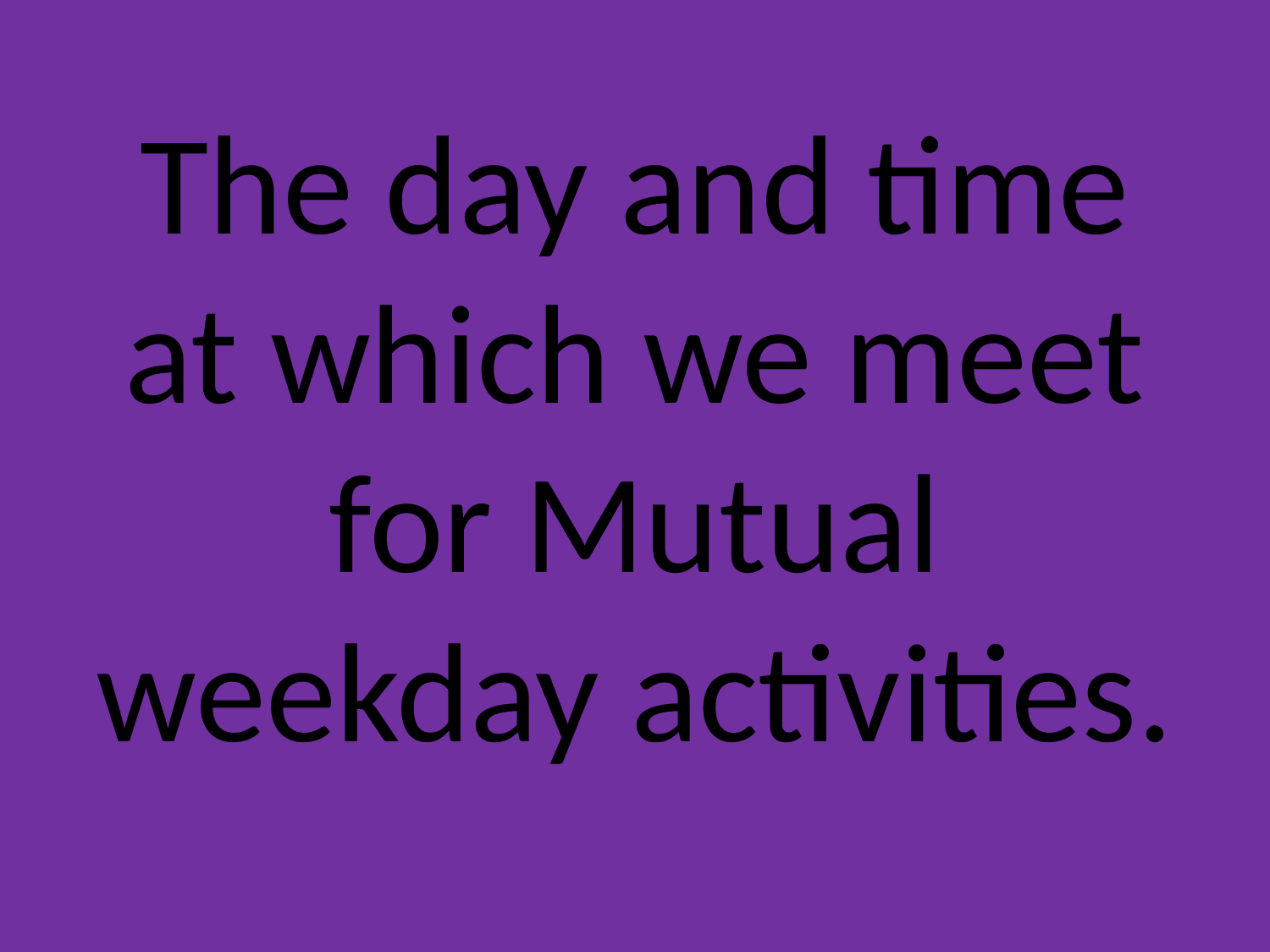

# The day and time at which we meet for Mutual weekday activities.